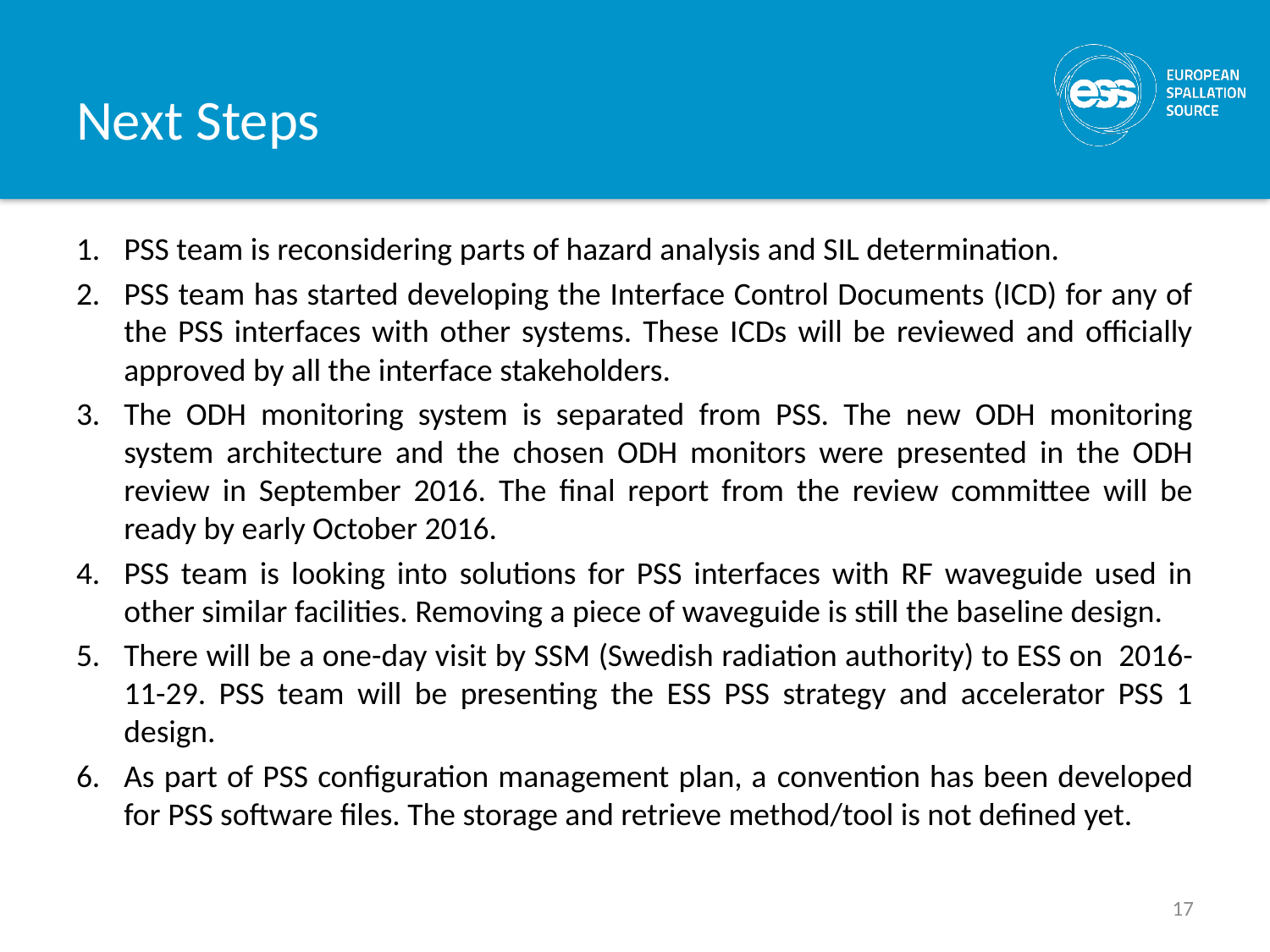

# Next Steps
PSS team is reconsidering parts of hazard analysis and SIL determination.
PSS team has started developing the Interface Control Documents (ICD) for any of the PSS interfaces with other systems. These ICDs will be reviewed and officially approved by all the interface stakeholders.
The ODH monitoring system is separated from PSS. The new ODH monitoring system architecture and the chosen ODH monitors were presented in the ODH review in September 2016. The final report from the review committee will be ready by early October 2016.
PSS team is looking into solutions for PSS interfaces with RF waveguide used in other similar facilities. Removing a piece of waveguide is still the baseline design.
There will be a one-day visit by SSM (Swedish radiation authority) to ESS on  2016-11-29. PSS team will be presenting the ESS PSS strategy and accelerator PSS 1 design.
As part of PSS configuration management plan, a convention has been developed for PSS software files. The storage and retrieve method/tool is not defined yet.
17